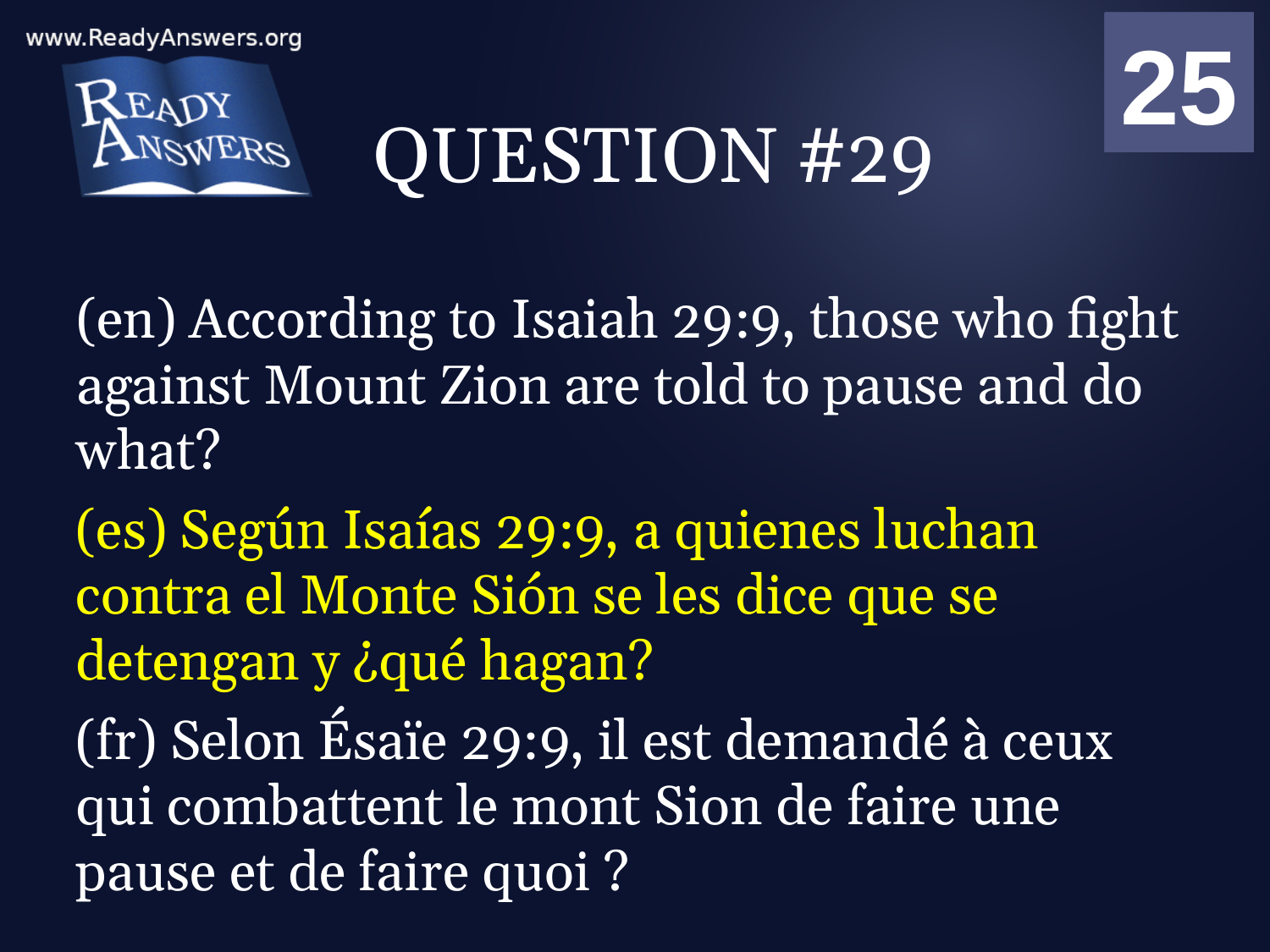

01
02
03
04
05
06
07
08
09
10
11
12
13
14
15
16
17
18
19
20
21
22
23
24
25
00
# QUESTION #29
(en) According to Isaiah 29:9, those who fight against Mount Zion are told to pause and do what?
(es) Según Isaías 29:9, a quienes luchan contra el Monte Sión se les dice que se detengan y ¿qué hagan?
(fr) Selon Ésaïe 29:9, il est demandé à ceux qui combattent le mont Sion de faire une pause et de faire quoi ?